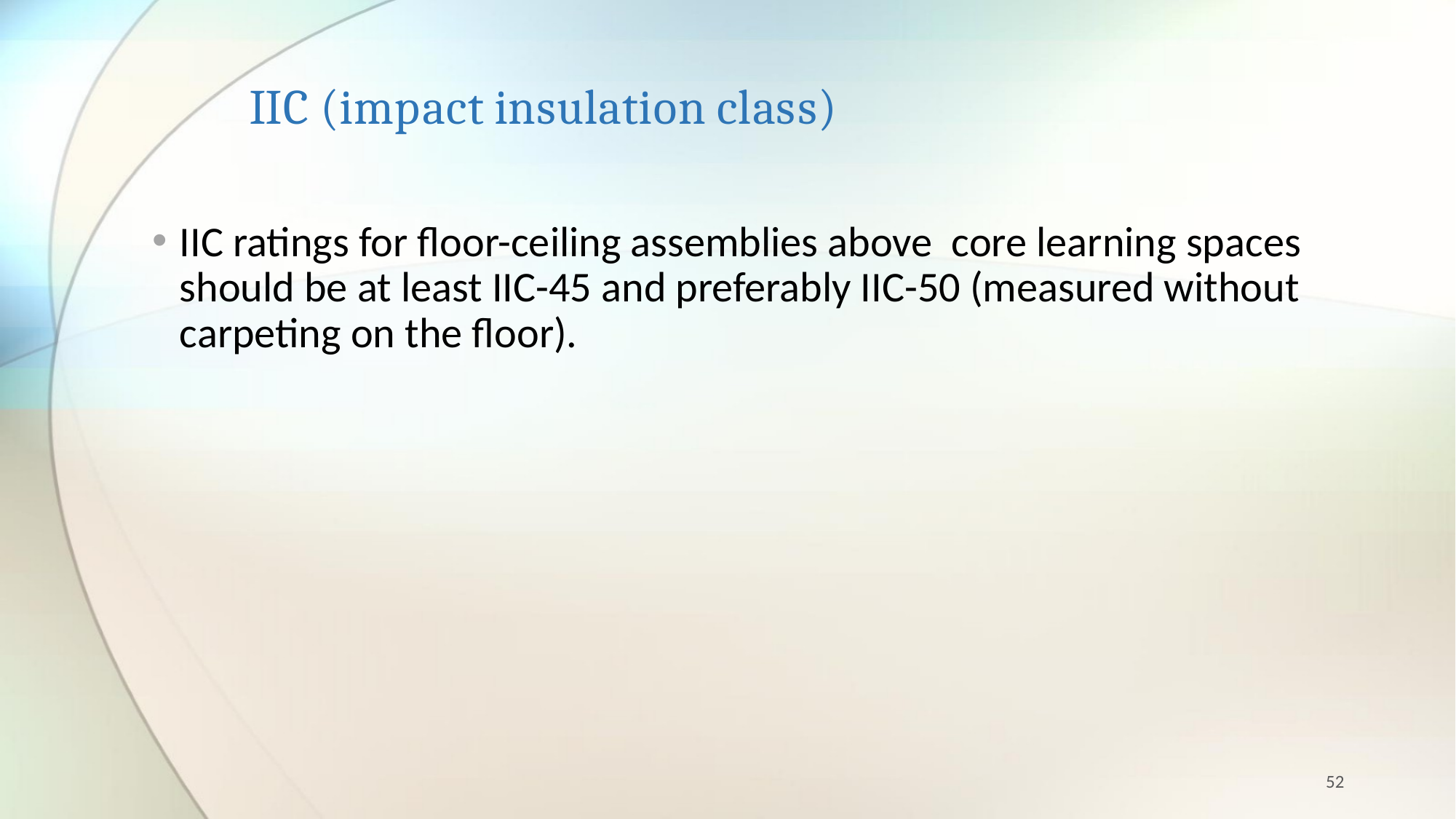

# IIC (impact insulation class)
IIC ratings for floor-ceiling assemblies above  core learning spaces should be at least IIC-45 and preferably IIC-50 (measured without carpeting on the floor).

52